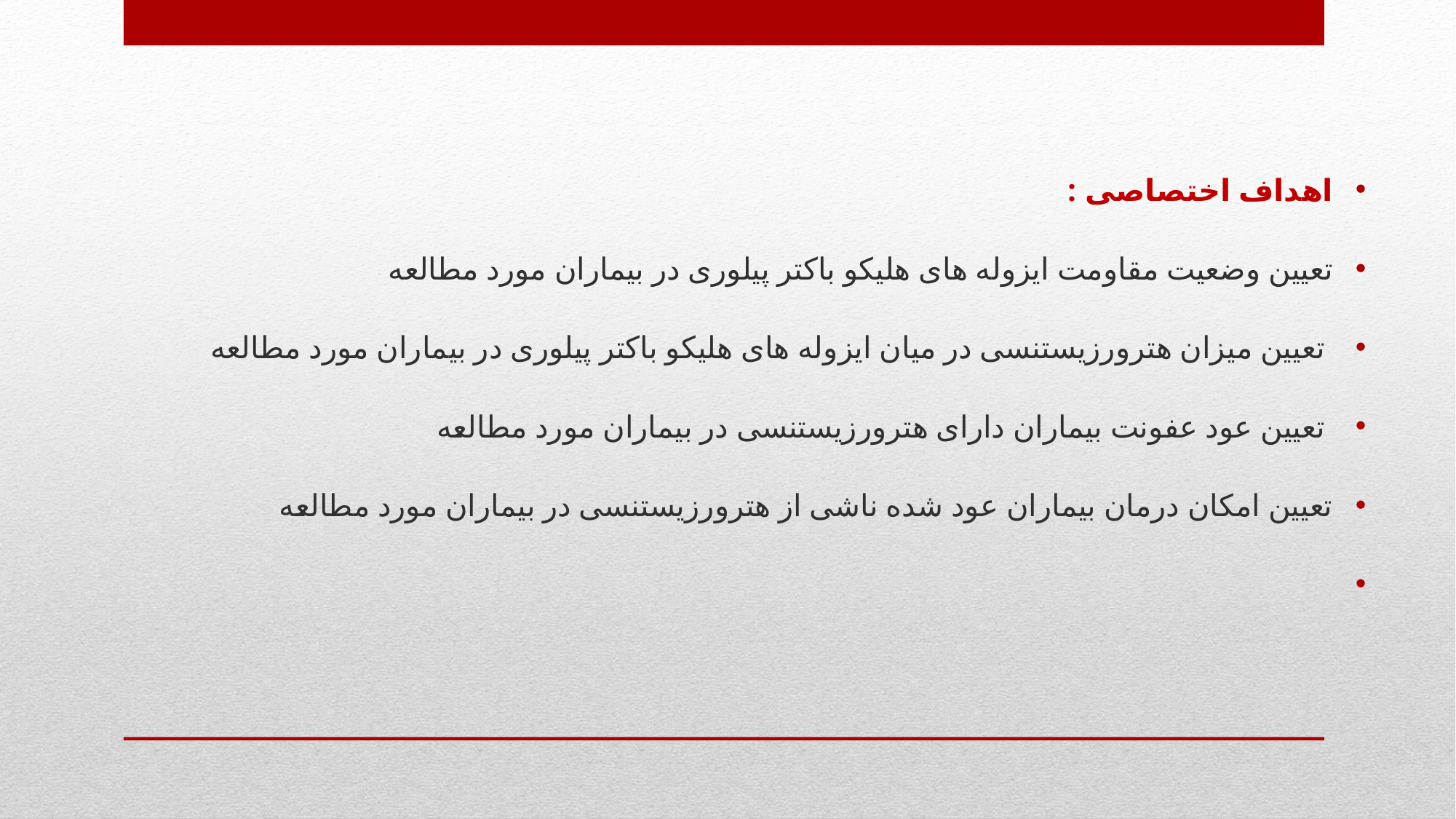

اهداف اختصاصی :
تعیین وضعیت مقاومت ایزوله های هلیکو باکتر پیلوری در بیماران مورد مطالعه
 تعیین میزان هترورزیستنسی در میان ایزوله های هلیکو باکتر پیلوری در بیماران مورد مطالعه
 تعیین عود عفونت بیماران دارای هترورزیستنسی در بیماران مورد مطالعه
تعیین امکان درمان بیماران عود شده ناشی از هترورزیستنسی در بیماران مورد مطالعه